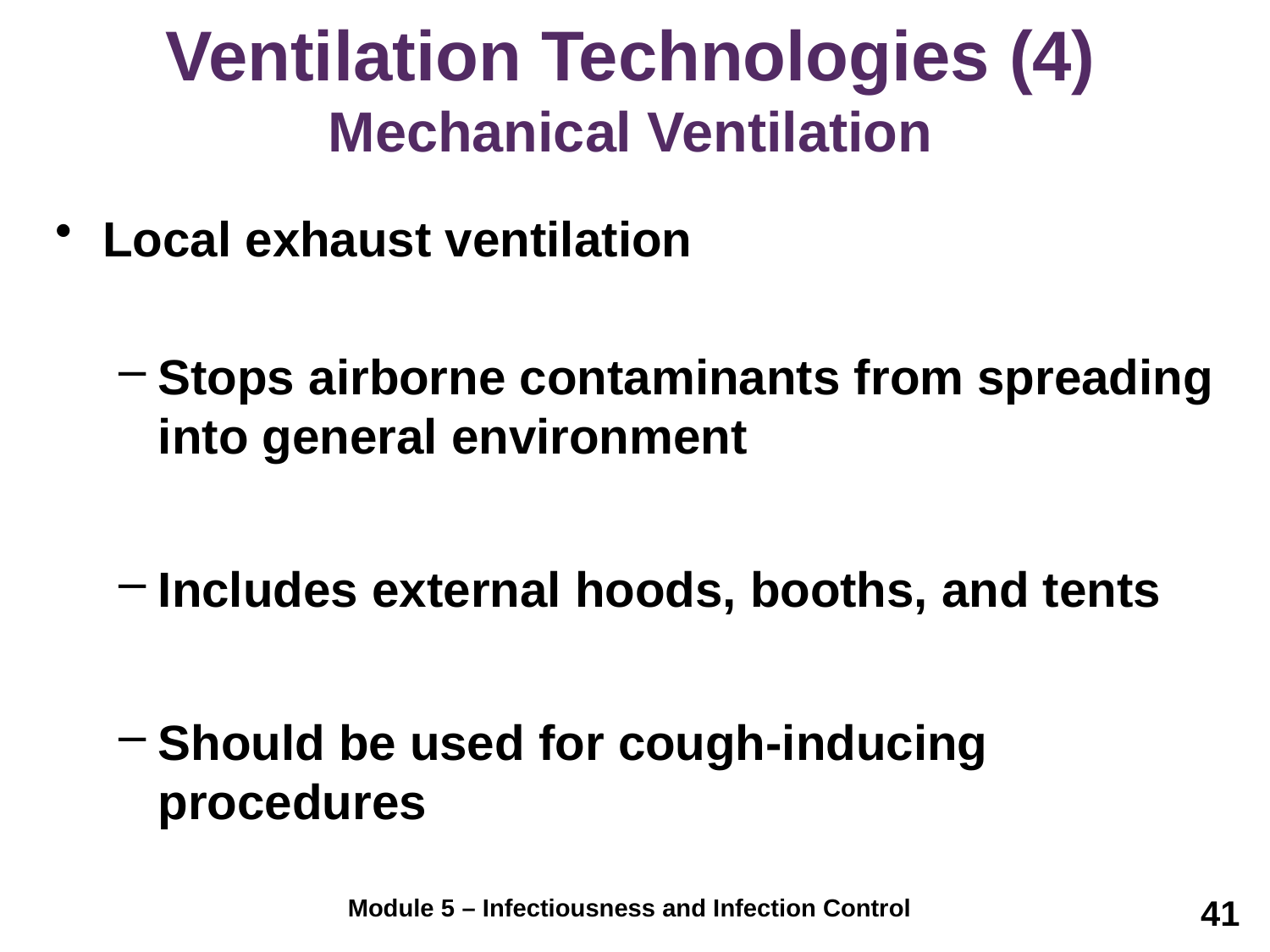

# Ventilation Technologies (4) Mechanical Ventilation
Local exhaust ventilation

Stops airborne contaminants from spreading into general environment

Includes external hoods, booths, and tents

Should be used for cough-inducing procedures
41
Module 5 – Infectiousness and Infection Control